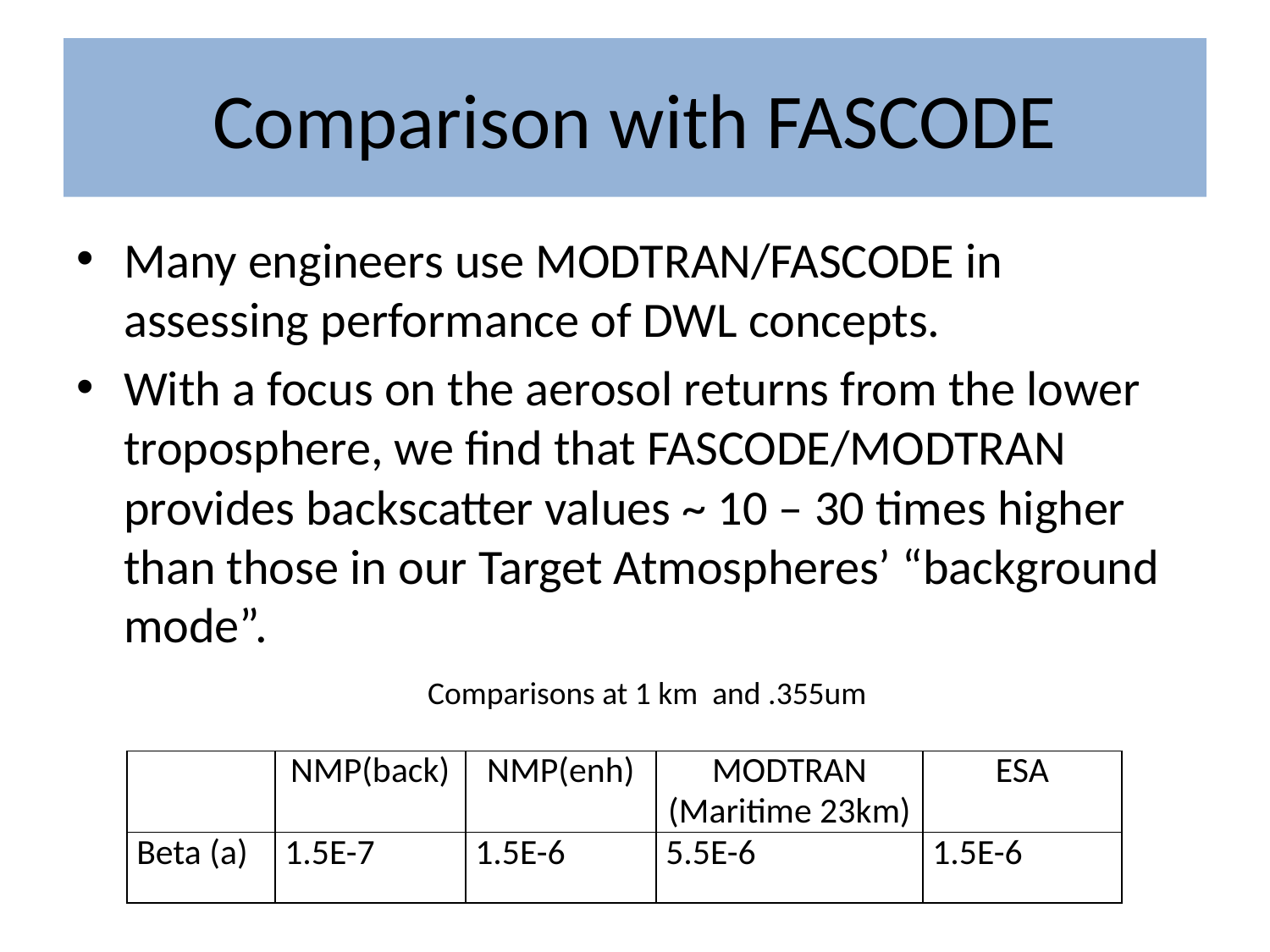

# Comparison with FASCODE
Many engineers use MODTRAN/FASCODE in assessing performance of DWL concepts.
With a focus on the aerosol returns from the lower troposphere, we find that FASCODE/MODTRAN provides backscatter values ~ 10 – 30 times higher than those in our Target Atmospheres’ “background mode”.

Comparisons at 1 km  and .355um
|  | NMP(back) | NMP(enh) | MODTRAN (Maritime 23km) | ESA |
| --- | --- | --- | --- | --- |
| Beta (a) | 1.5E-7 | 1.5E-6 | 5.5E-6 | 1.5E-6 |